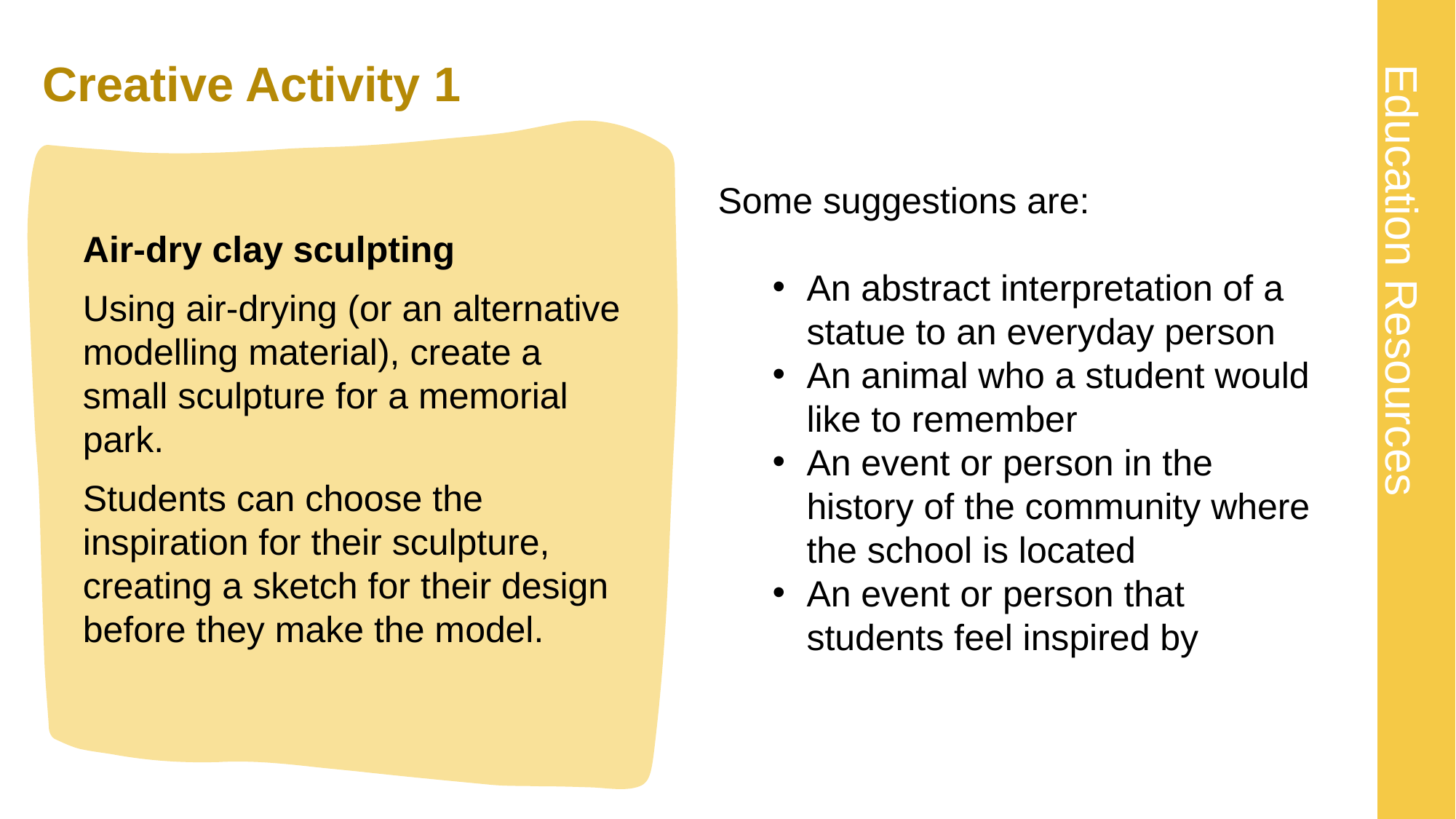

# Creative Activity 1
Some suggestions are:

An abstract interpretation of a statue to an everyday person
An animal who a student would like to remember
An event or person in the history of the community where the school is located
An event or person that students feel inspired by
Air-dry clay sculpting
Using air-drying (or an alternative modelling material), create a small sculpture for a memorial park.
Students can choose the inspiration for their sculpture, creating a sketch for their design before they make the model.